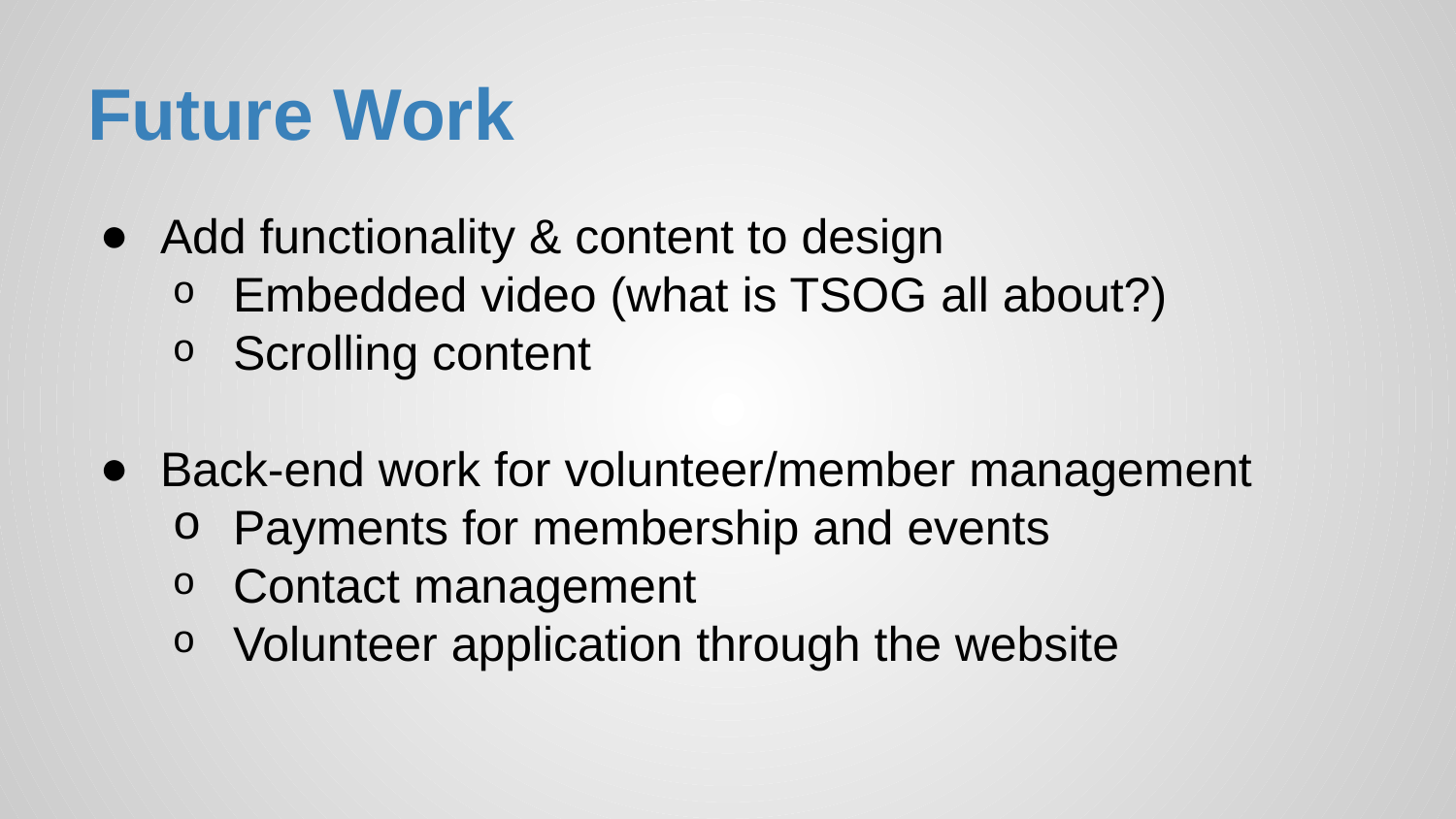

# Future Work
Add functionality & content to design
Embedded video (what is TSOG all about?)
Scrolling content

Back-end work for volunteer/member management
Payments for membership and events
Contact management
Volunteer application through the website